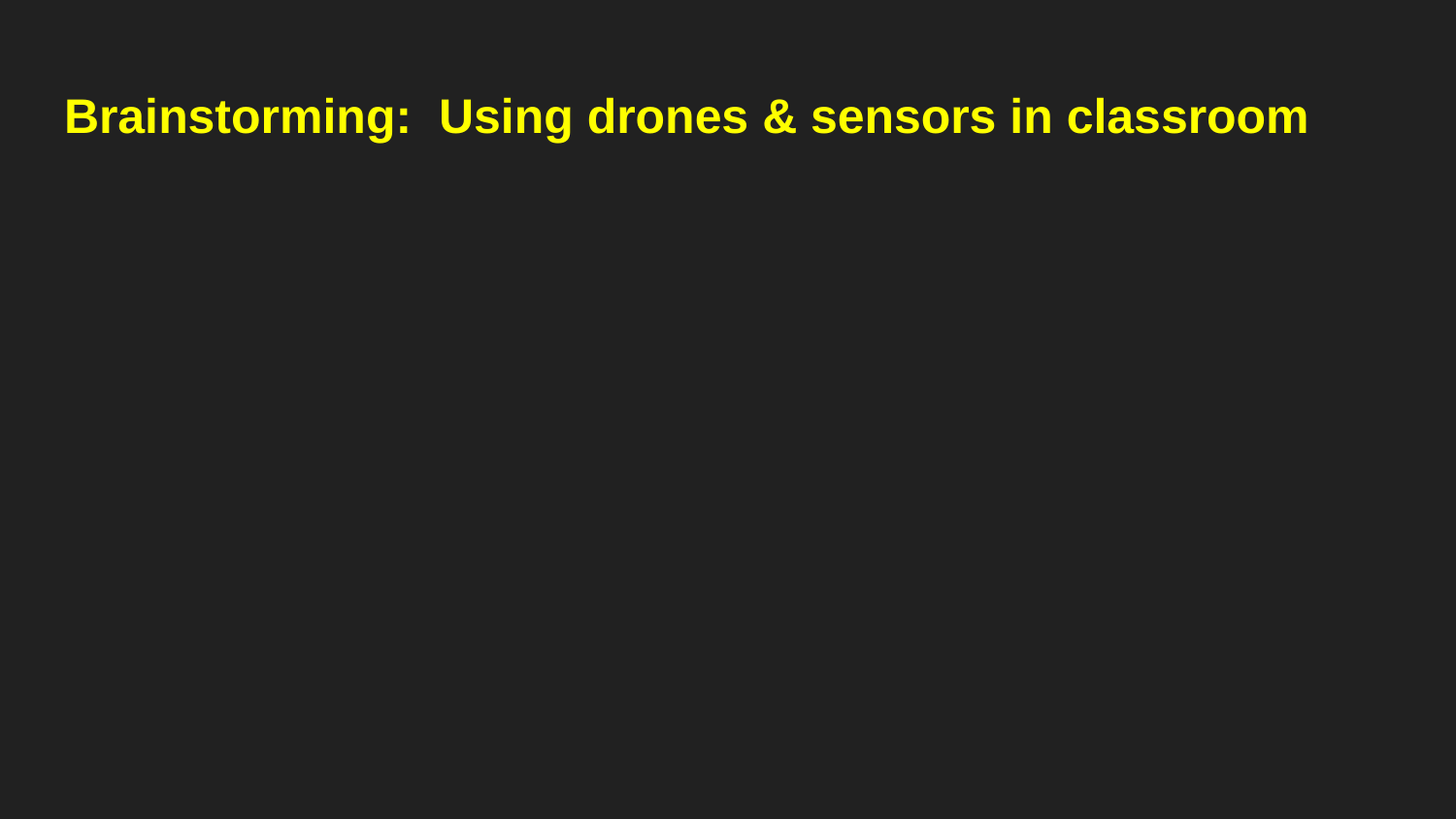

# Brainstorming:  Using drones & sensors in classroom